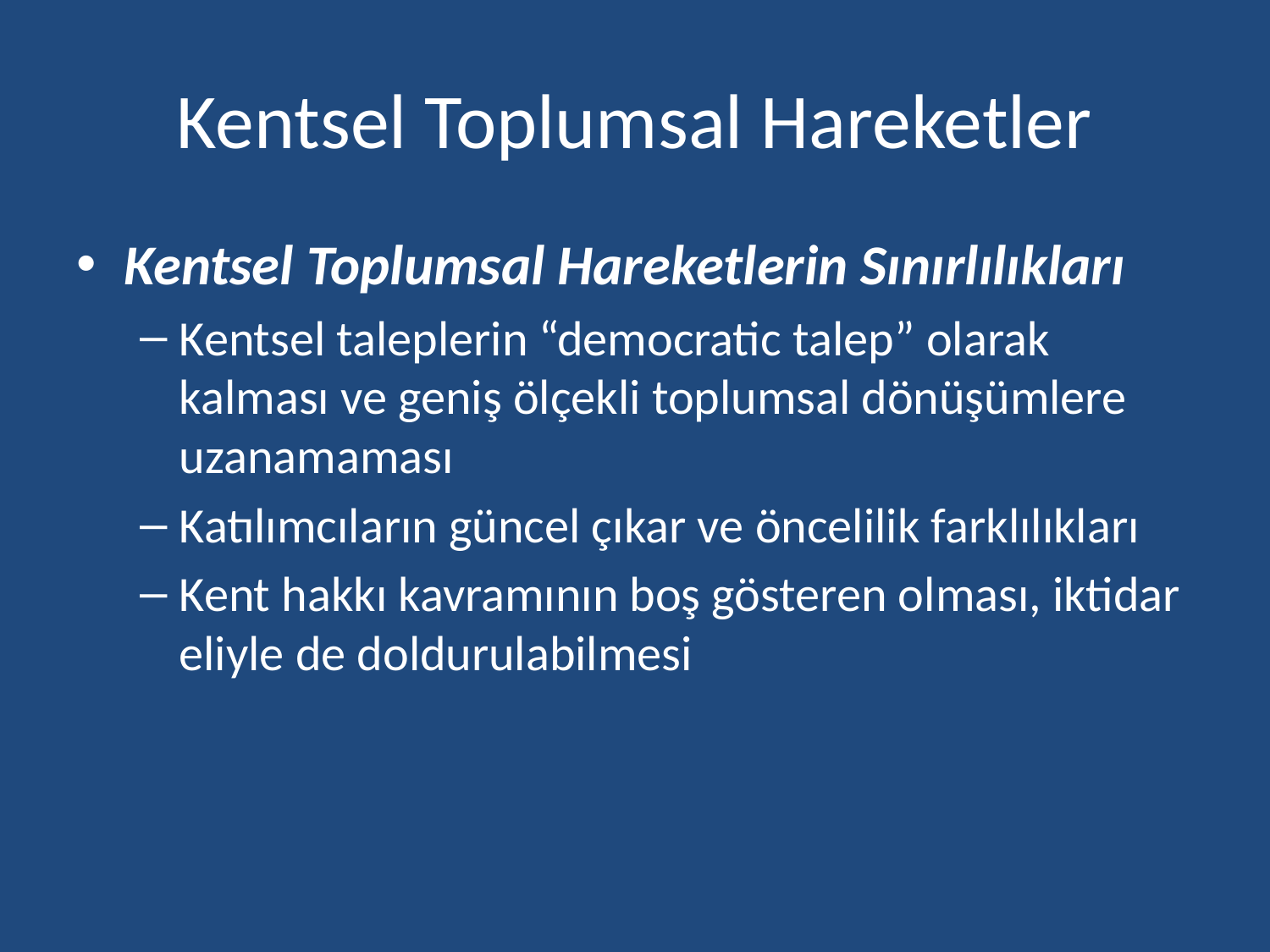

# Kentsel Toplumsal Hareketler
Kentsel Toplumsal Hareketlerin Sınırlılıkları
Kentsel taleplerin “democratic talep” olarak kalması ve geniş ölçekli toplumsal dönüşümlere uzanamaması
Katılımcıların güncel çıkar ve öncelilik farklılıkları
Kent hakkı kavramının boş gösteren olması, iktidar eliyle de doldurulabilmesi